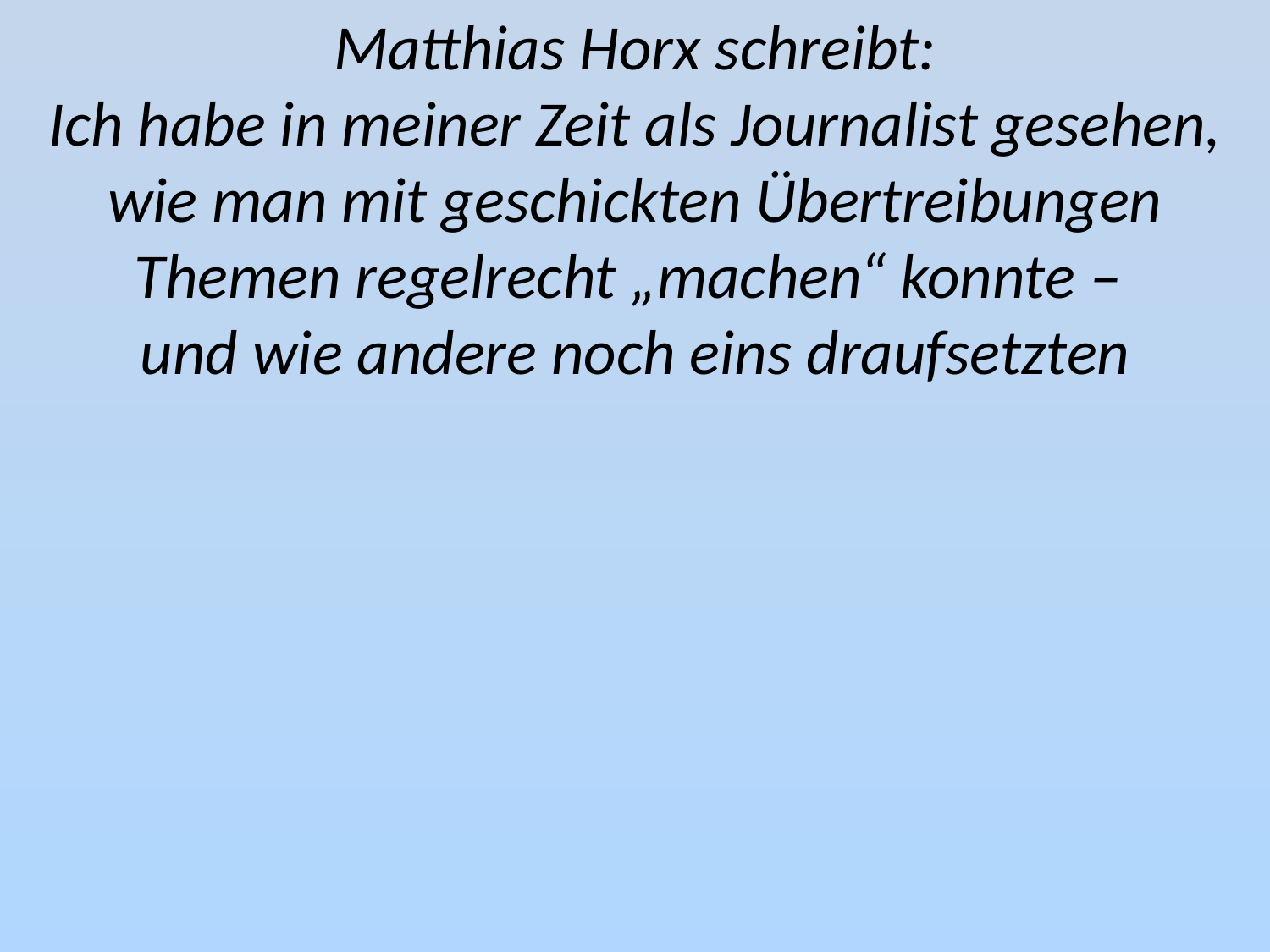

Matthias Horx schreibt:
Ich habe in meiner Zeit als Journalist gesehen, wie man mit geschickten Übertreibungen Themen regelrecht „machen“ konnte –
und wie andere noch eins draufsetzten